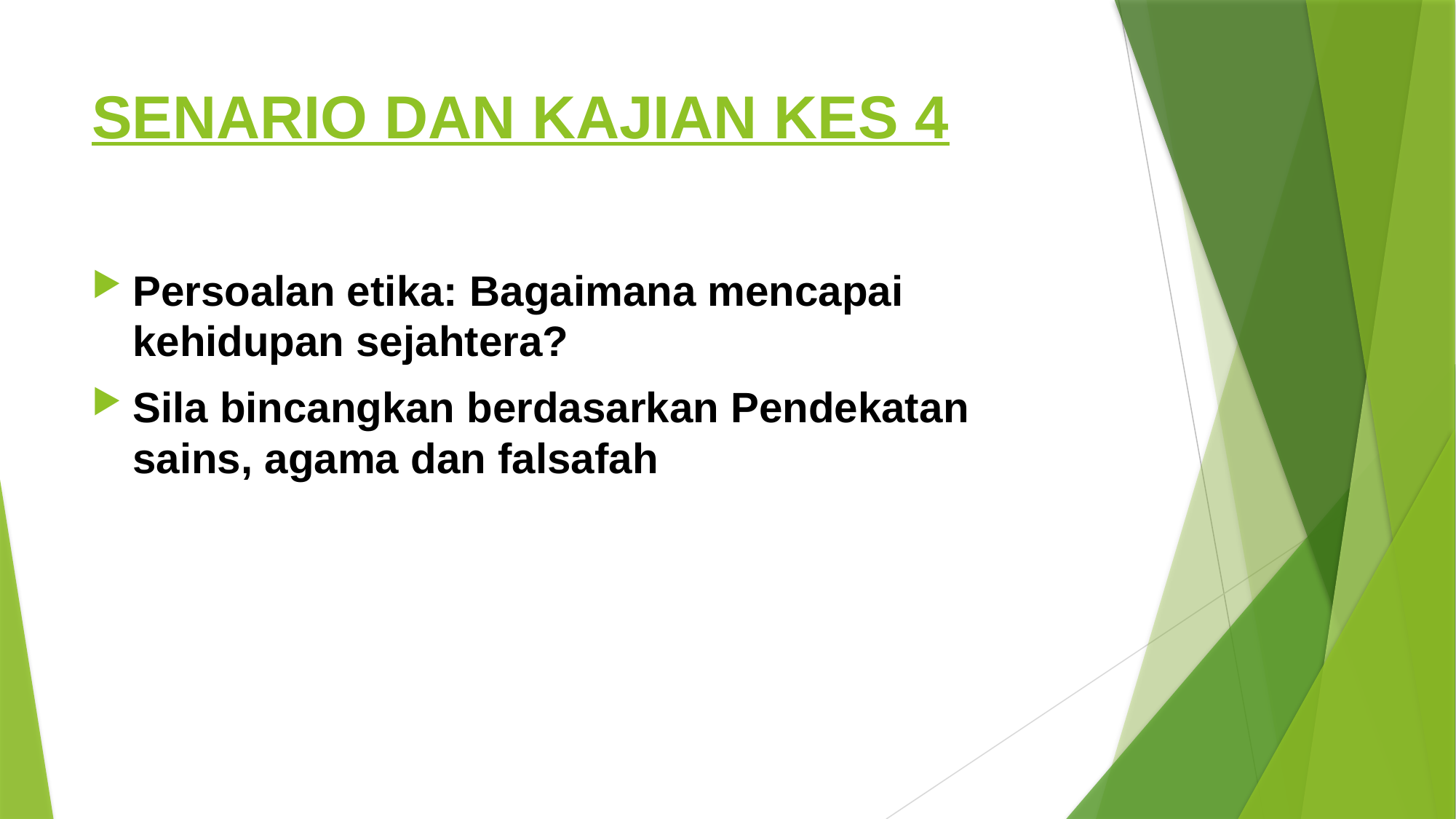

# SENARIO DAN KAJIAN KES 4
Persoalan etika: Bagaimana mencapai kehidupan sejahtera?
Sila bincangkan berdasarkan Pendekatan sains, agama dan falsafah